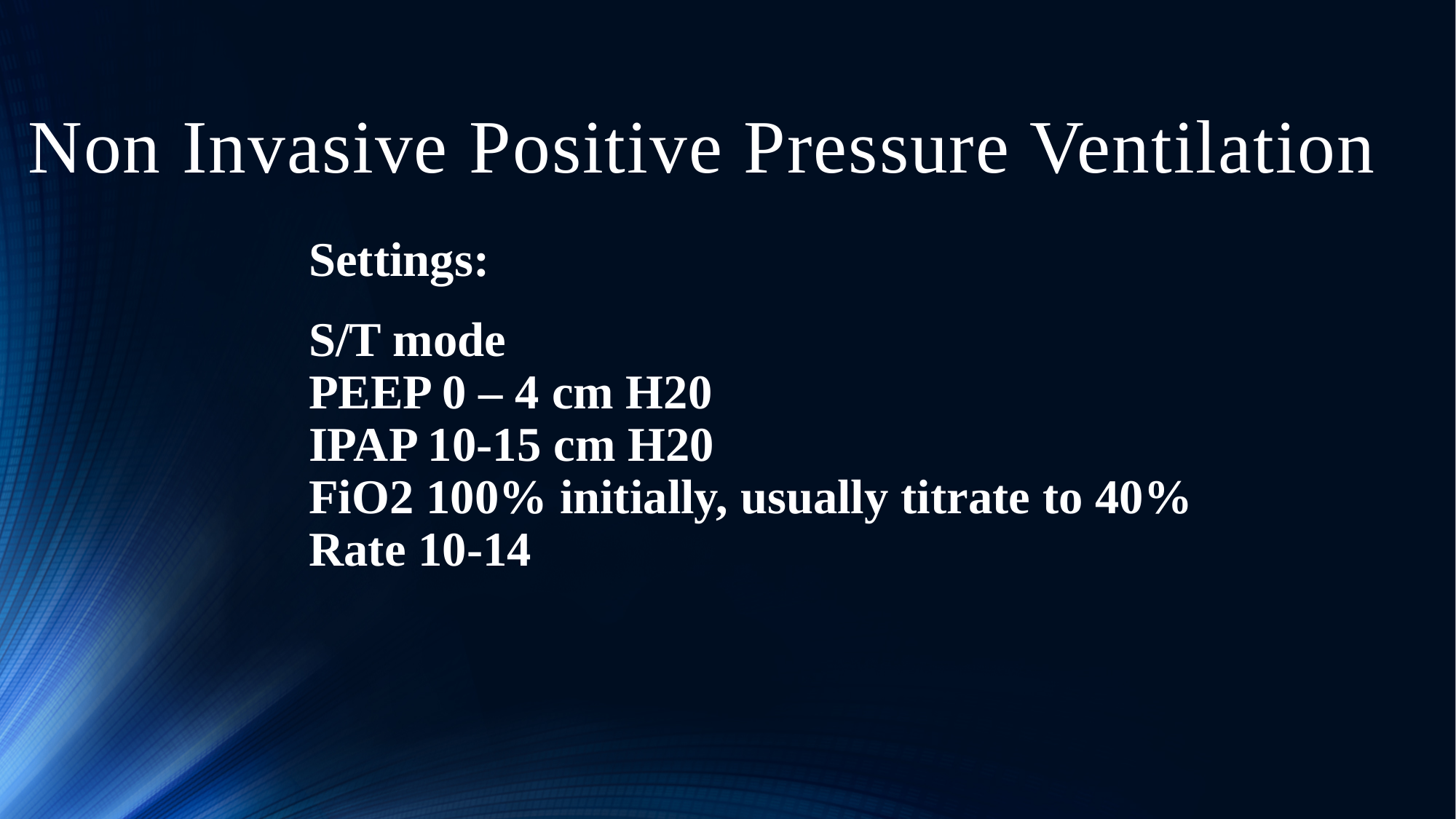

# Non Invasive Positive Pressure Ventilation
Settings:
S/T mode
PEEP 0 – 4 cm H20
IPAP 10-15 cm H20
FiO2 100% initially, usually titrate to 40%
Rate 10-14